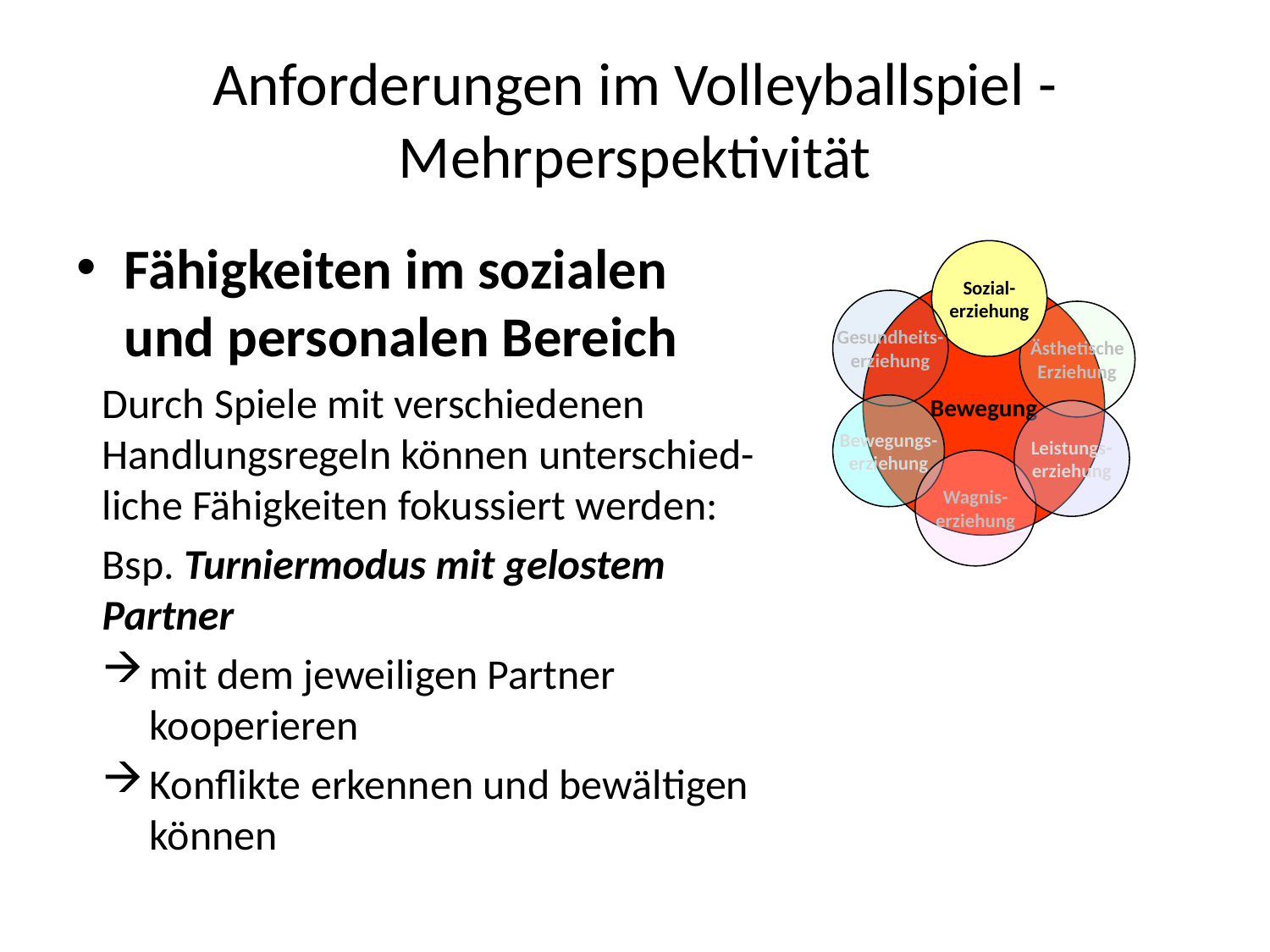

# Anforderungen im Volleyballspiel - Mehrperspektivität
Fähigkeiten im sozialen
und personalen Bereich
Durch Spiele mit verschiedenen Handlungsregeln können unterschied-liche Fähigkeiten fokussiert werden:
Bsp. Turniermodus mit gelostem Partner
mit dem jeweiligen Partner kooperieren
Konflikte erkennen und bewältigen können

Sozial-
erziehung
Bewegung
Gesundheits-
erziehung
Ästhetische
Erziehung
Bewegungs-
erziehung
Leistungs-
erziehung
Wagnis-
erziehung